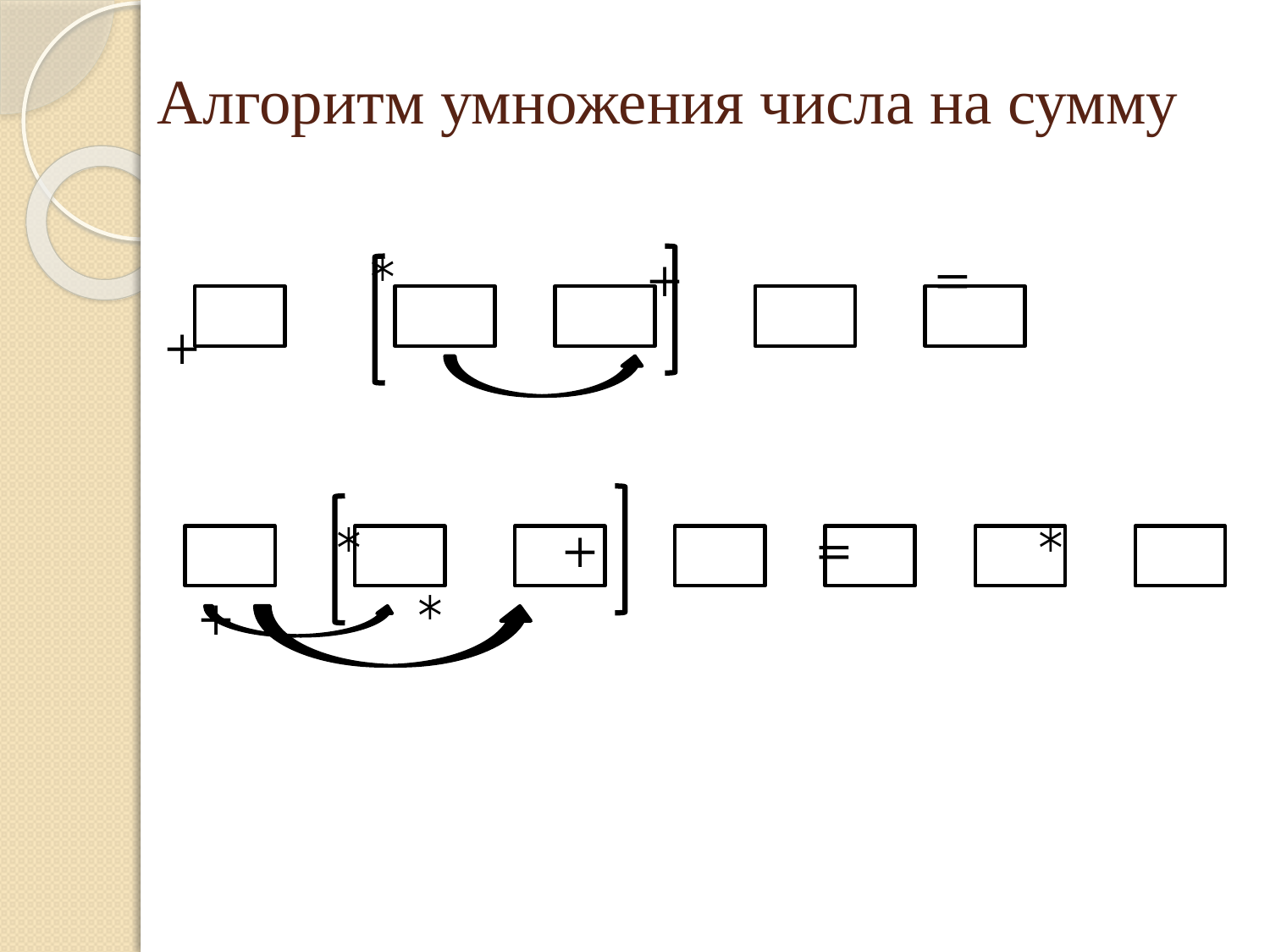

Алгоритм умножения числа на сумму

            *               +               =             +

          *            +             =           *           +           *